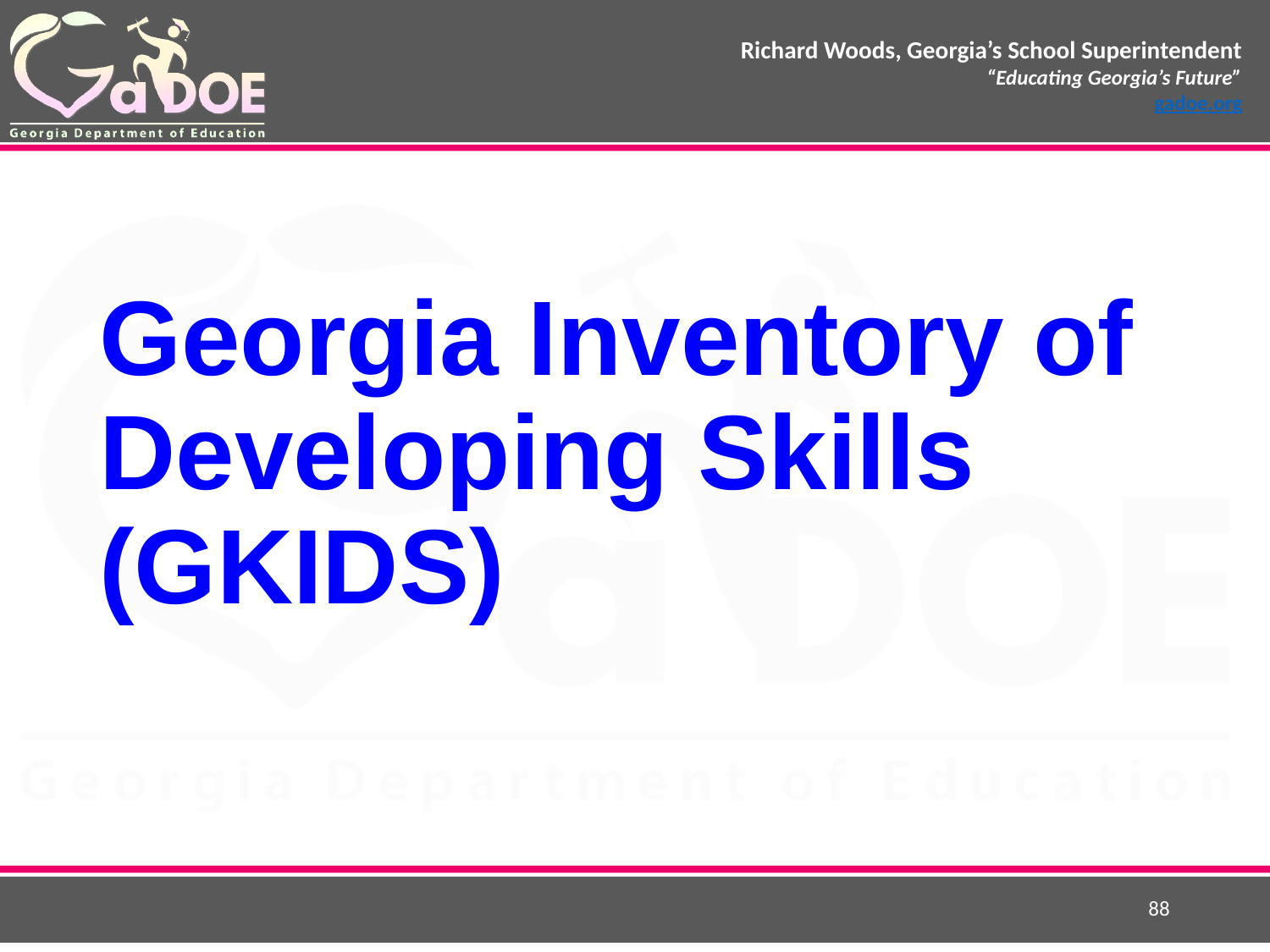

# Georgia Inventory of Developing Skills (GKIDS)
88